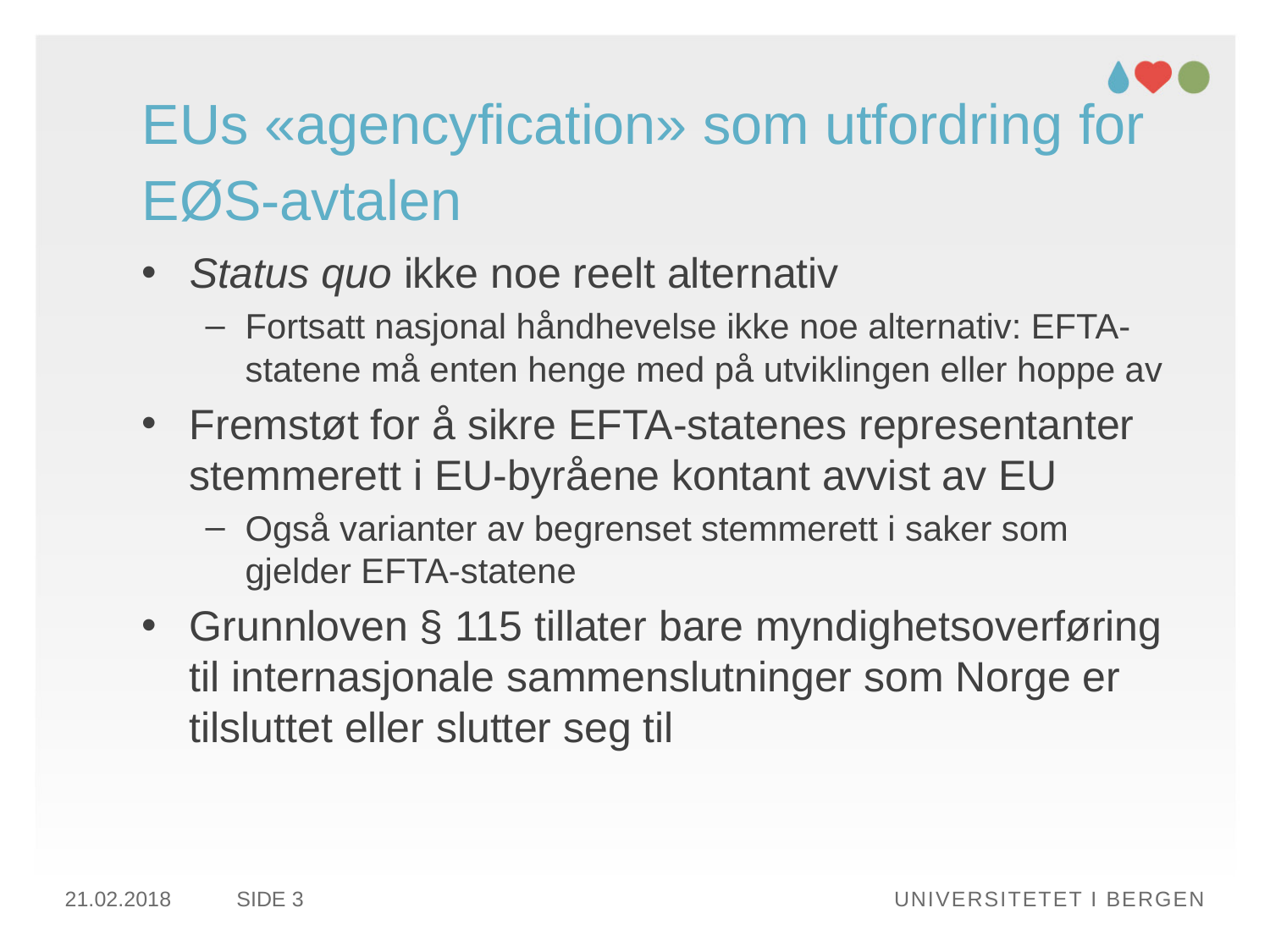

# EUs «agencyfication» som utfordring for EØS-avtalen
Status quo ikke noe reelt alternativ
Fortsatt nasjonal håndhevelse ikke noe alternativ: EFTA-statene må enten henge med på utviklingen eller hoppe av
Fremstøt for å sikre EFTA-statenes representanter stemmerett i EU-byråene kontant avvist av EU
Også varianter av begrenset stemmerett i saker som gjelder EFTA-statene
Grunnloven § 115 tillater bare myndighetsoverføring til internasjonale sammenslutninger som Norge er tilsluttet eller slutter seg til
21.02.2018
Side 3
Universitetet i Bergen